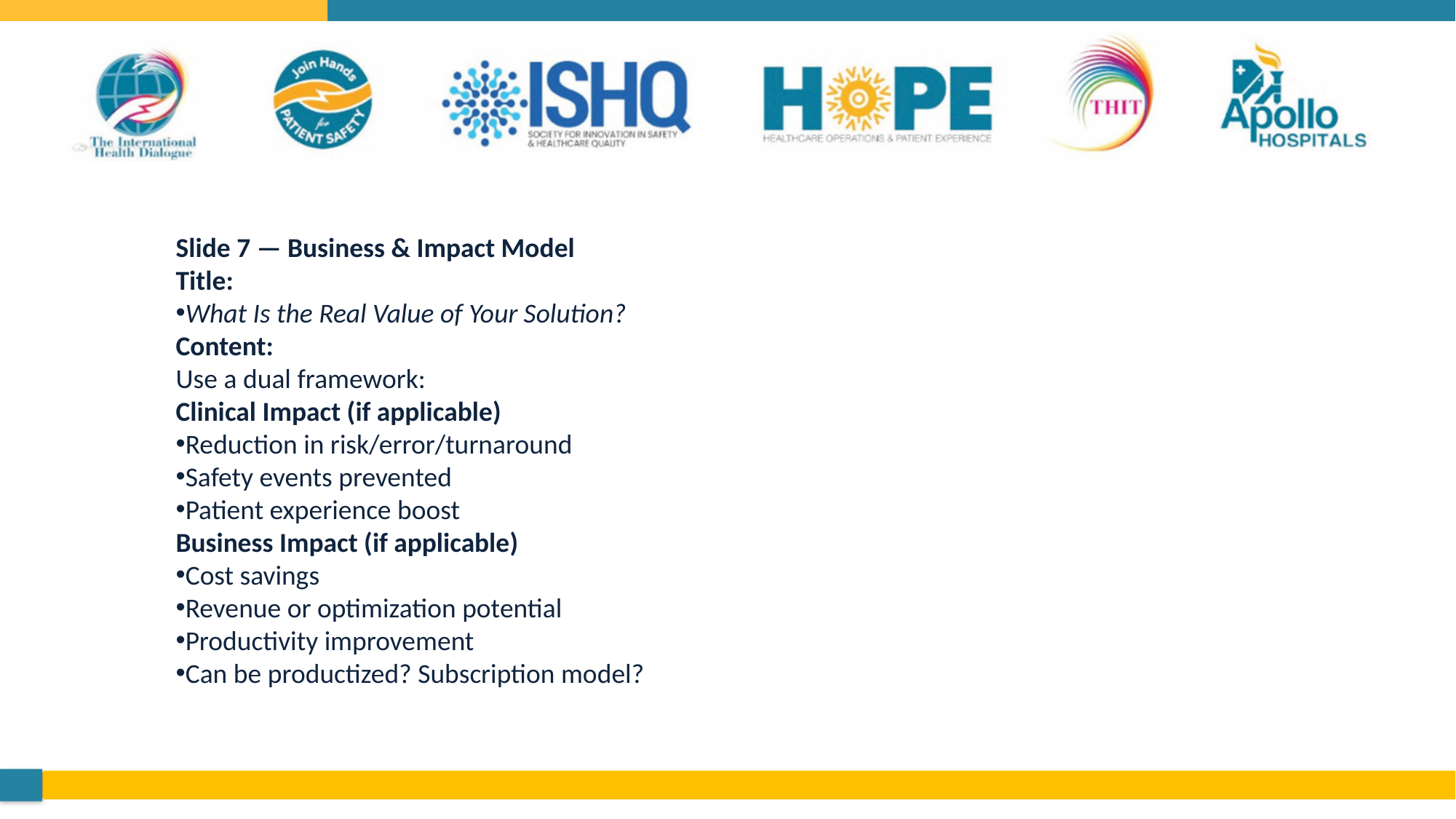

Slide 7 — Business & Impact Model
Title:
What Is the Real Value of Your Solution?
Content:
Use a dual framework:
Clinical Impact (if applicable)
Reduction in risk/error/turnaround
Safety events prevented
Patient experience boost
Business Impact (if applicable)
Cost savings
Revenue or optimization potential
Productivity improvement
Can be productized? Subscription model?